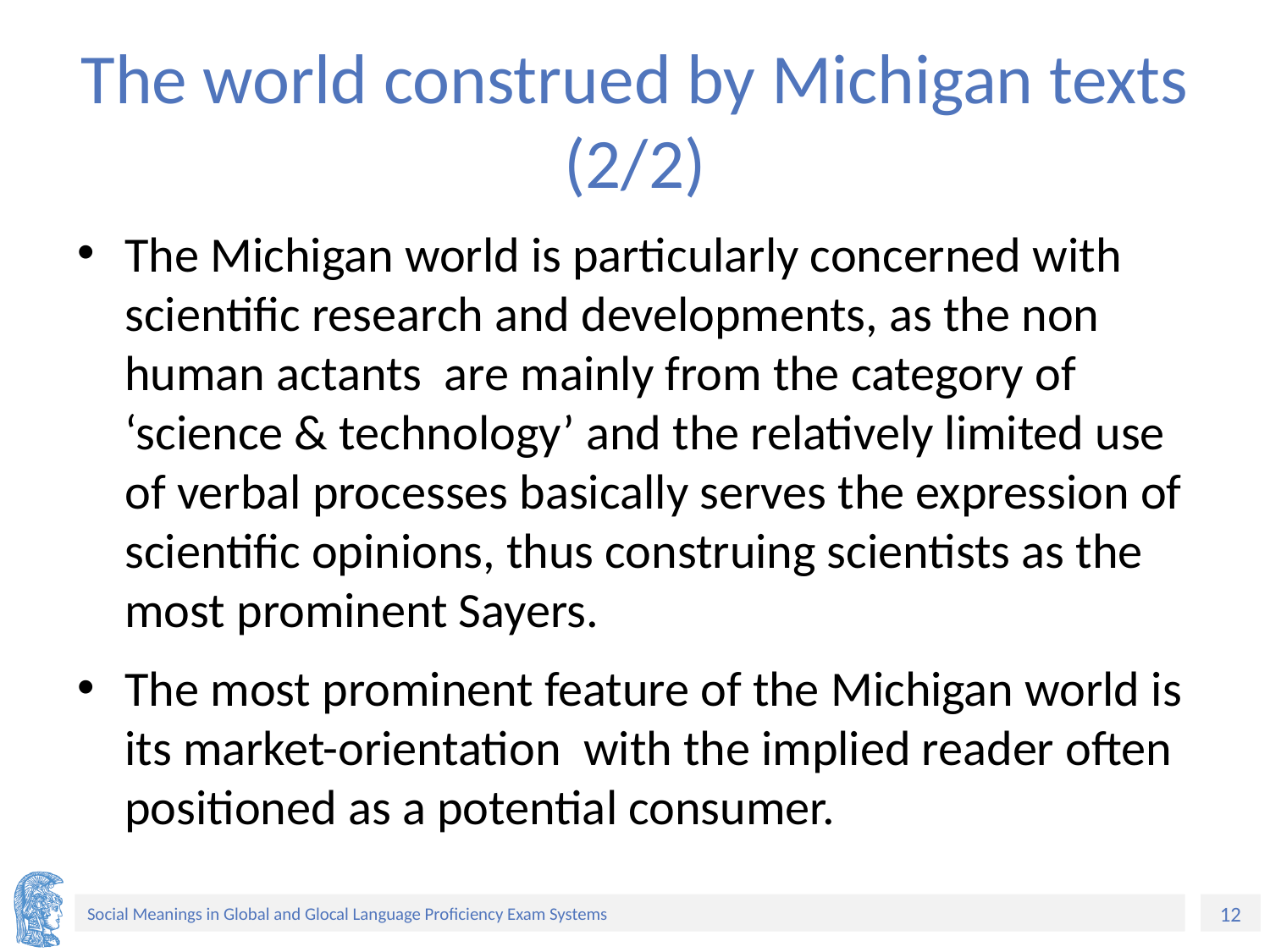

# The world construed by Michigan texts (2/2)
The Michigan world is particularly concerned with scientific research and developments, as the non human actants  are mainly from the category of ‘science & technology’ and the relatively limited use of verbal processes basically serves the expression of scientific opinions, thus construing scientists as the most prominent Sayers.
The most prominent feature of the Michigan world is its market-orientation  with the implied reader often positioned as a potential consumer.